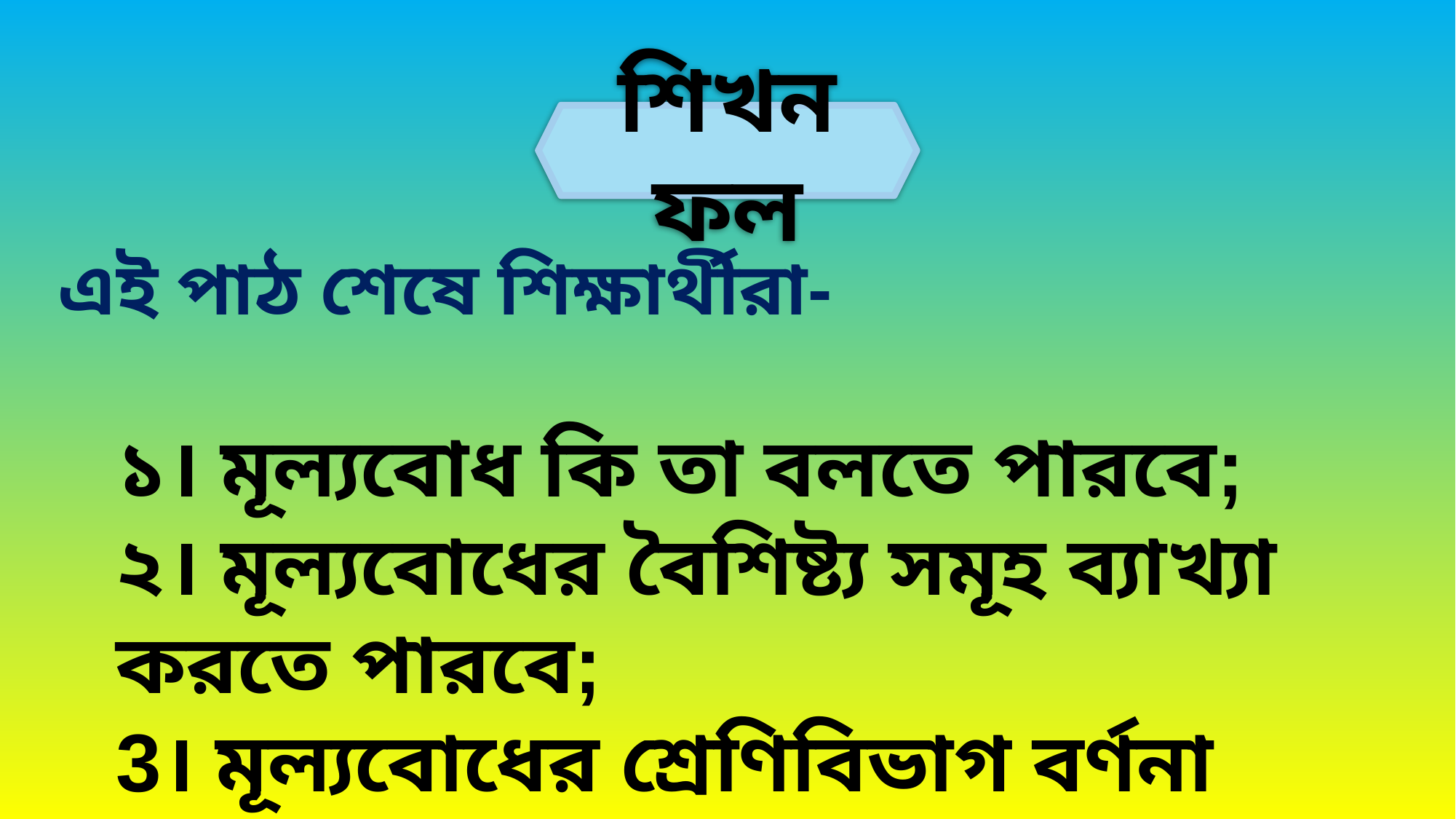

শিখনফল
এই পাঠ শেষে শিক্ষার্থীরা-

১। মূল্যবোধ কি তা বলতে পারবে;
২। মূল্যবোধের বৈশিষ্ট্য সমূহ ব্যাখ্যা করতে পারবে;
3। মূল্যবোধের শ্রেণিবিভাগ বর্ণনা করতে পারবে।